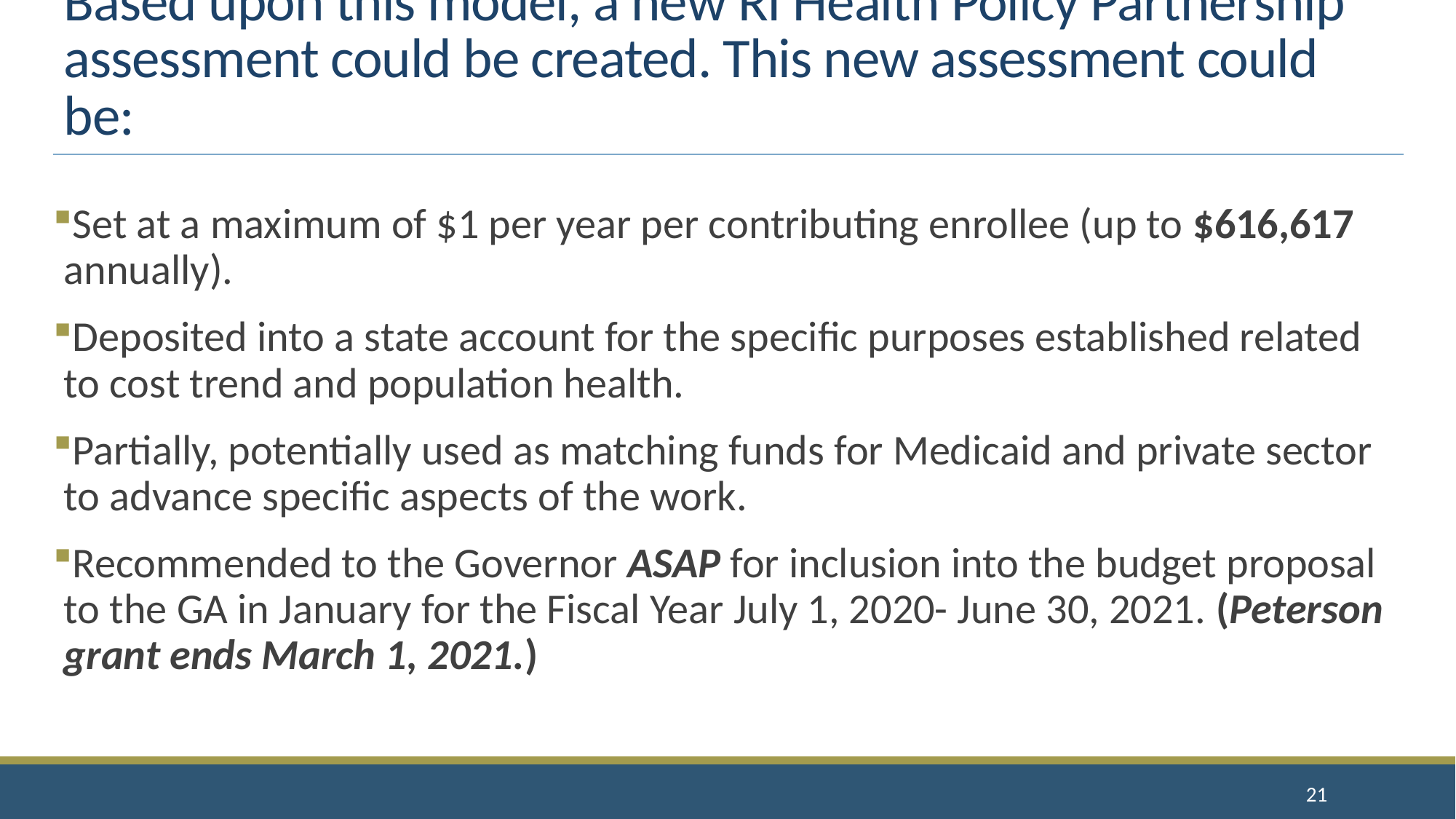

# Based upon this model, a new RI Health Policy Partnership assessment could be created. This new assessment could be:
Set at a maximum of $1 per year per contributing enrollee (up to $616,617 annually).
Deposited into a state account for the specific purposes established related to cost trend and population health.
Partially, potentially used as matching funds for Medicaid and private sector to advance specific aspects of the work.
Recommended to the Governor ASAP for inclusion into the budget proposal to the GA in January for the Fiscal Year July 1, 2020- June 30, 2021. (Peterson grant ends March 1, 2021.)

21